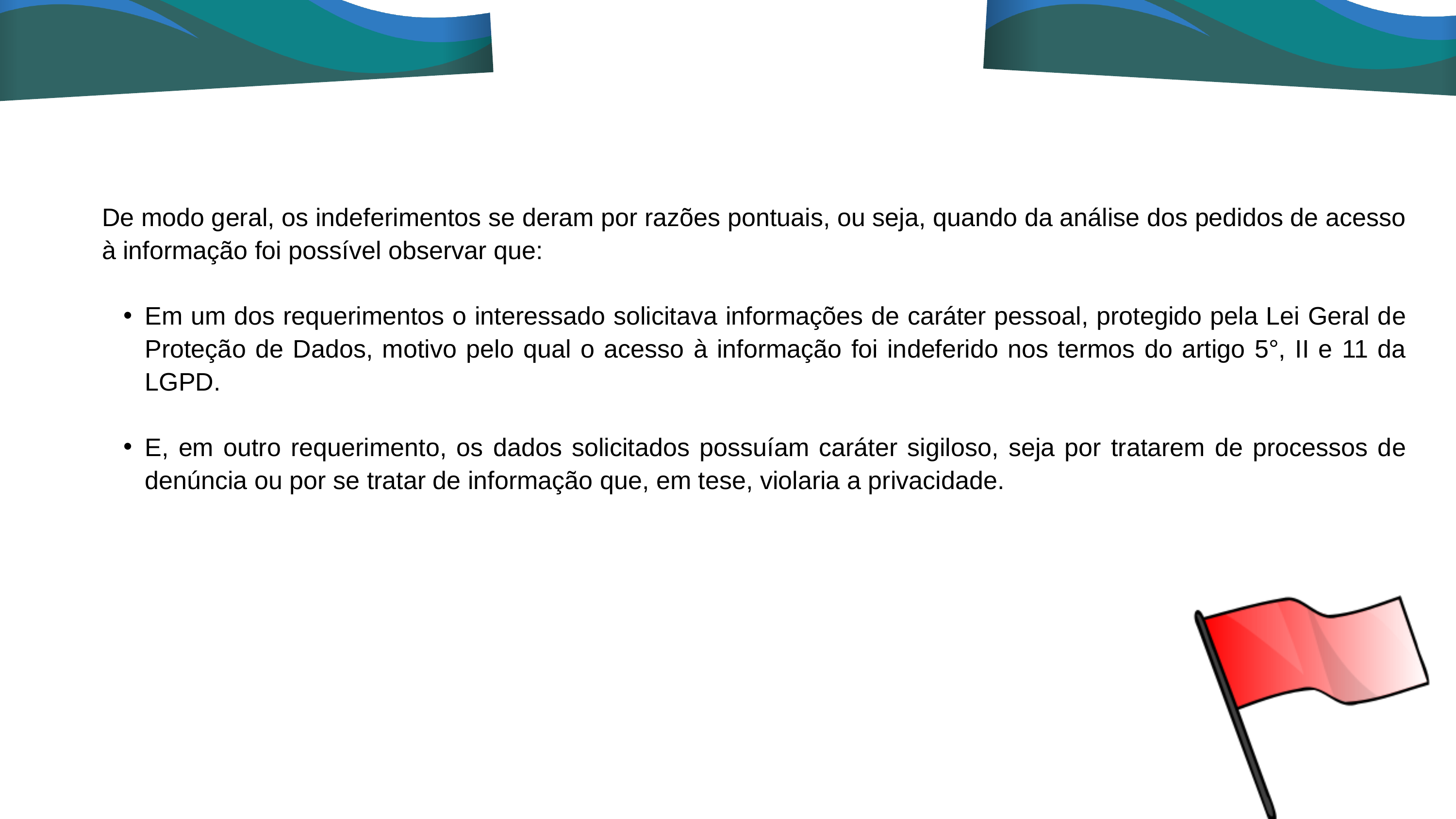

De modo geral, os indeferimentos se deram por razões pontuais, ou seja, quando da análise dos pedidos de acesso à informação foi possível observar que:

Em um dos requerimentos o interessado solicitava informações de caráter pessoal, protegido pela Lei Geral de Proteção de Dados, motivo pelo qual o acesso à informação foi indeferido nos termos do artigo 5°, II e 11 da LGPD.

E, em outro requerimento, os dados solicitados possuíam caráter sigiloso, seja por tratarem de processos de denúncia ou por se tratar de informação que, em tese, violaria a privacidade.